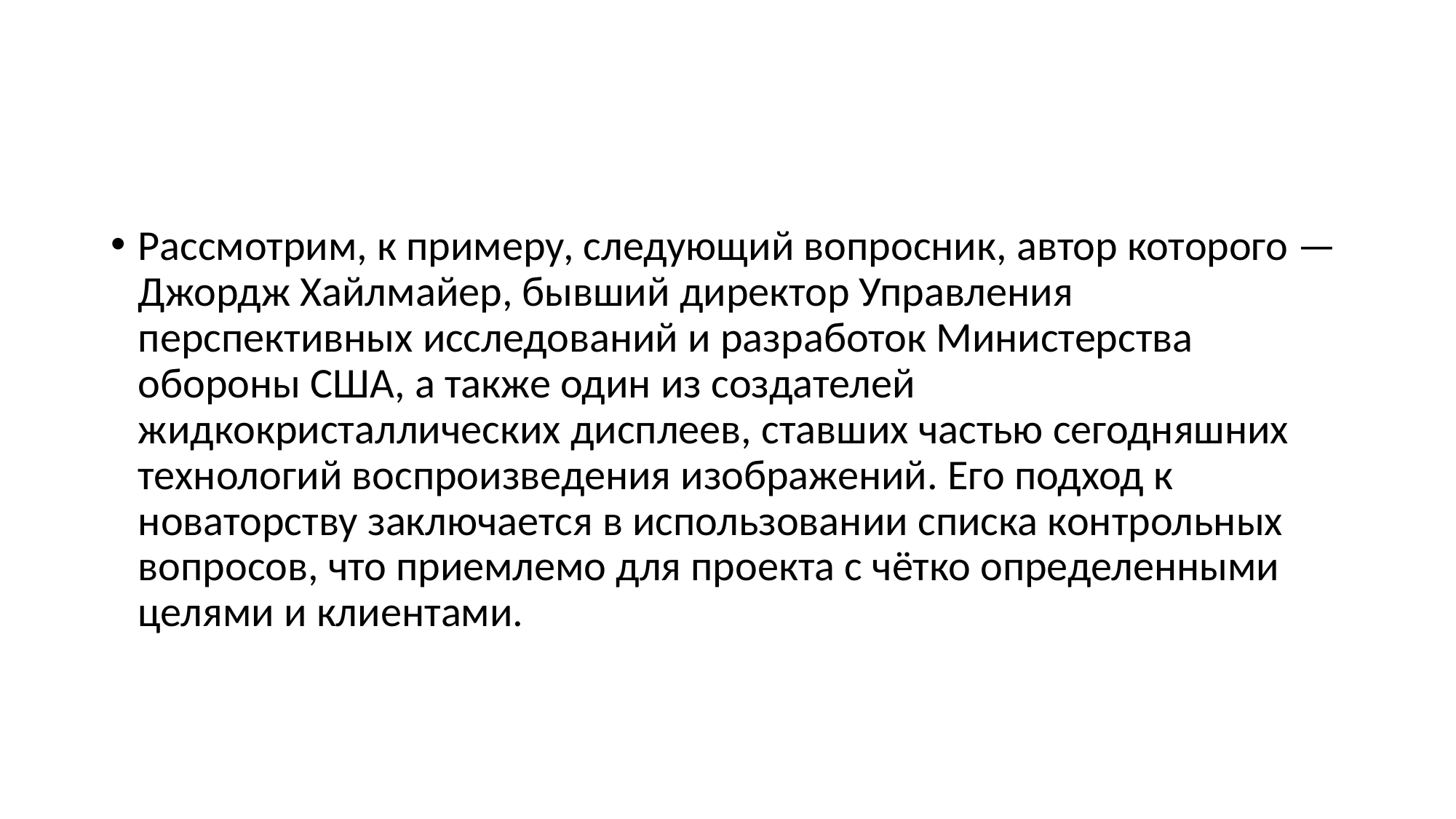

#
Рассмотрим, к примеру, следующий вопросник, автор которого — Джордж Хайлмайер, бывший директор Управления перспективных исследований и разработок Министерства обороны США, а также один из создателей жидкокристаллических дисплеев, ставших частью сегодняшних технологий воспроизведения изображений. Его подход к новаторству заключается в использовании списка контрольных вопросов, что приемлемо для проекта с чётко определенными целями и клиентами.